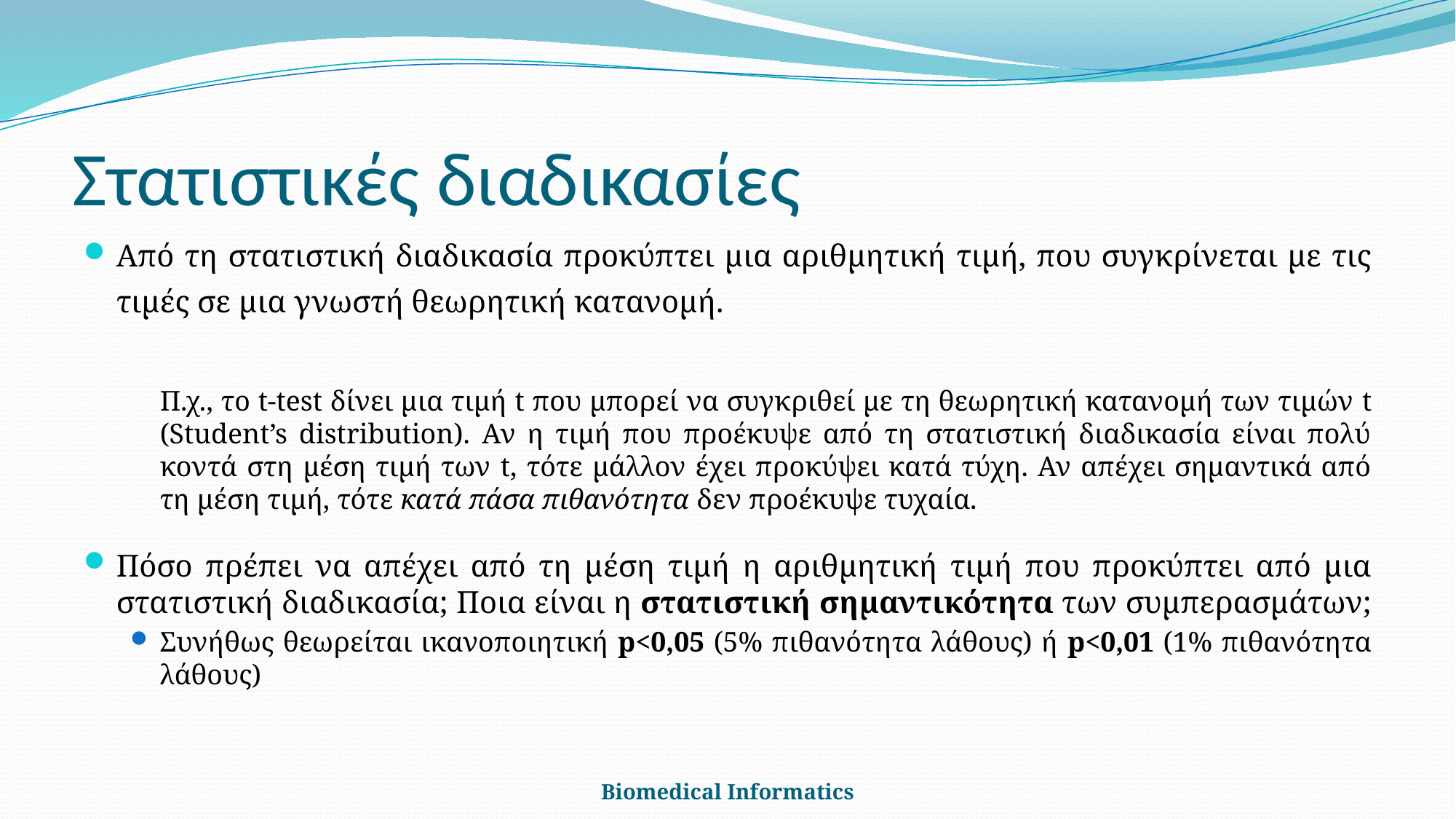

# Στατιστικές διαδικασίες
Από τη στατιστική διαδικασία προκύπτει μια αριθμητική τιμή, που συγκρίνεται με τις τιμές σε μια γνωστή θεωρητική κατανομή.

	Π.χ., το t-test δίνει μια τιμή t που μπορεί να συγκριθεί με τη θεωρητική κατανομή των τιμών t (Student’s distribution). Αν η τιμή που προέκυψε από τη στατιστική διαδικασία είναι πολύ κοντά στη μέση τιμή των t, τότε μάλλον έχει προκύψει κατά τύχη. Αν απέχει σημαντικά από τη μέση τιμή, τότε κατά πάσα πιθανότητα δεν προέκυψε τυχαία.

Πόσο πρέπει να απέχει από τη μέση τιμή η αριθμητική τιμή που προκύπτει από μια στατιστική διαδικασία; Ποια είναι η στατιστική σημαντικότητα των συμπερασμάτων;
Συνήθως θεωρείται ικανοποιητική p<0,05 (5% πιθανότητα λάθους) ή p<0,01 (1% πιθανότητα λάθους)